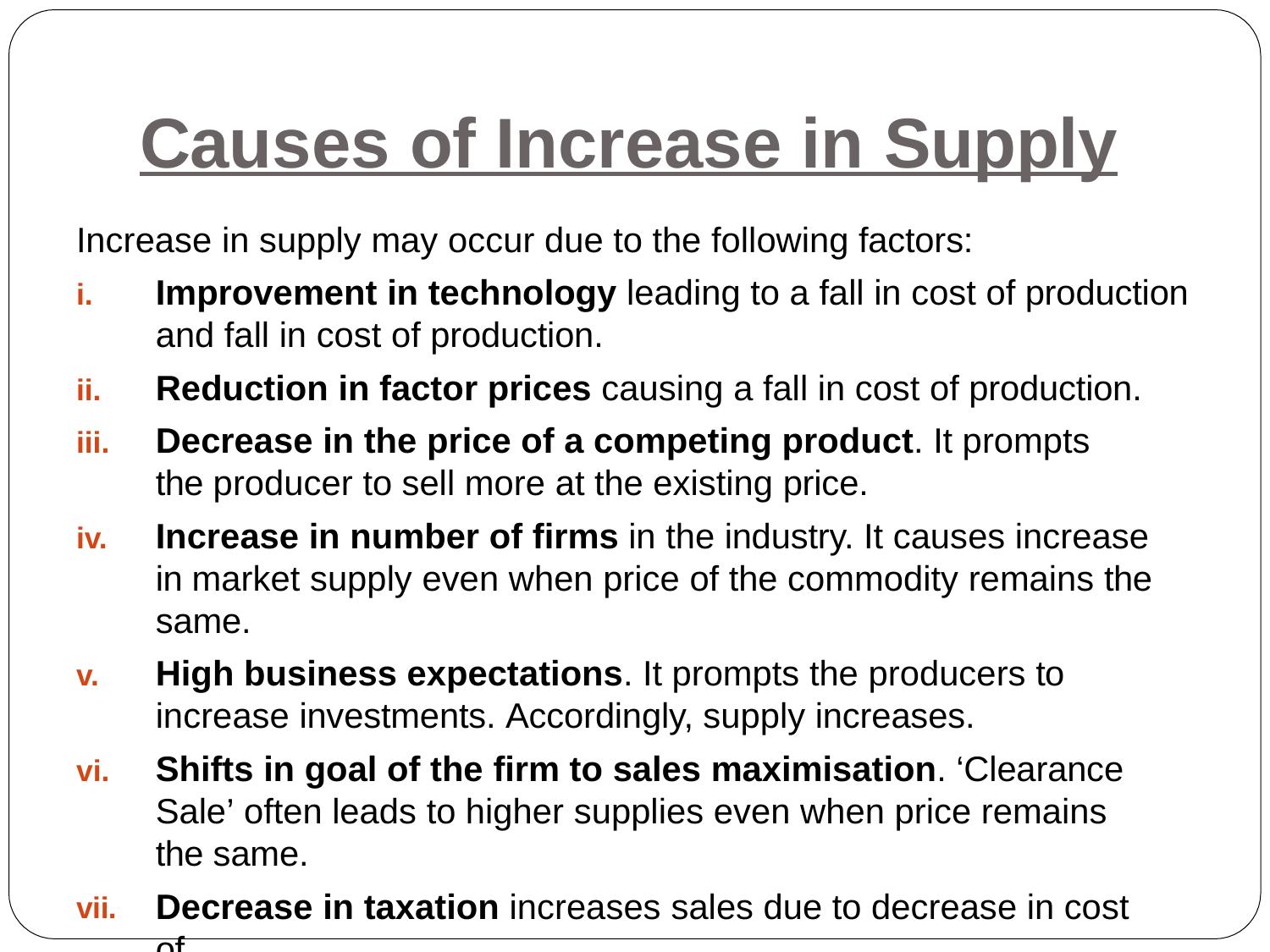

# Causes of Increase in Supply
Increase in supply may occur due to the following factors:
Improvement in technology leading to a fall in cost of production
and fall in cost of production.
Reduction in factor prices causing a fall in cost of production.
Decrease in the price of a competing product. It prompts the producer to sell more at the existing price.
Increase in number of firms in the industry. It causes increase in market supply even when price of the commodity remains the same.
High business expectations. It prompts the producers to
increase investments. Accordingly, supply increases.
Shifts in goal of the firm to sales maximisation. ‘Clearance Sale’ often leads to higher supplies even when price remains the same.
Decrease in taxation increases sales due to decrease in cost of
production.
vii.